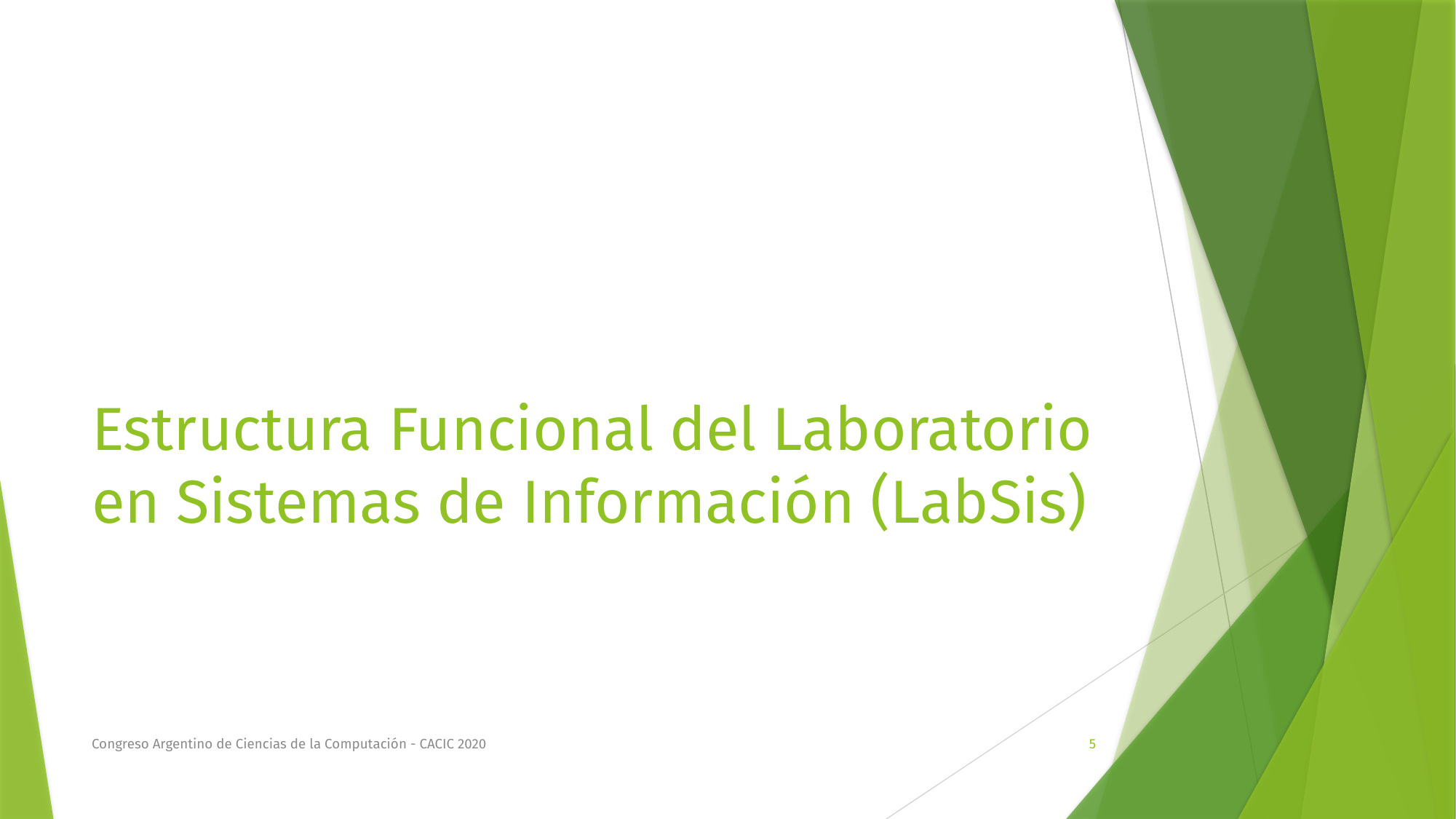

# Estructura Funcional del Laboratorio en Sistemas de Información (LabSis)

Congreso Argentino de Ciencias de la Computación - CACIC 2020
5